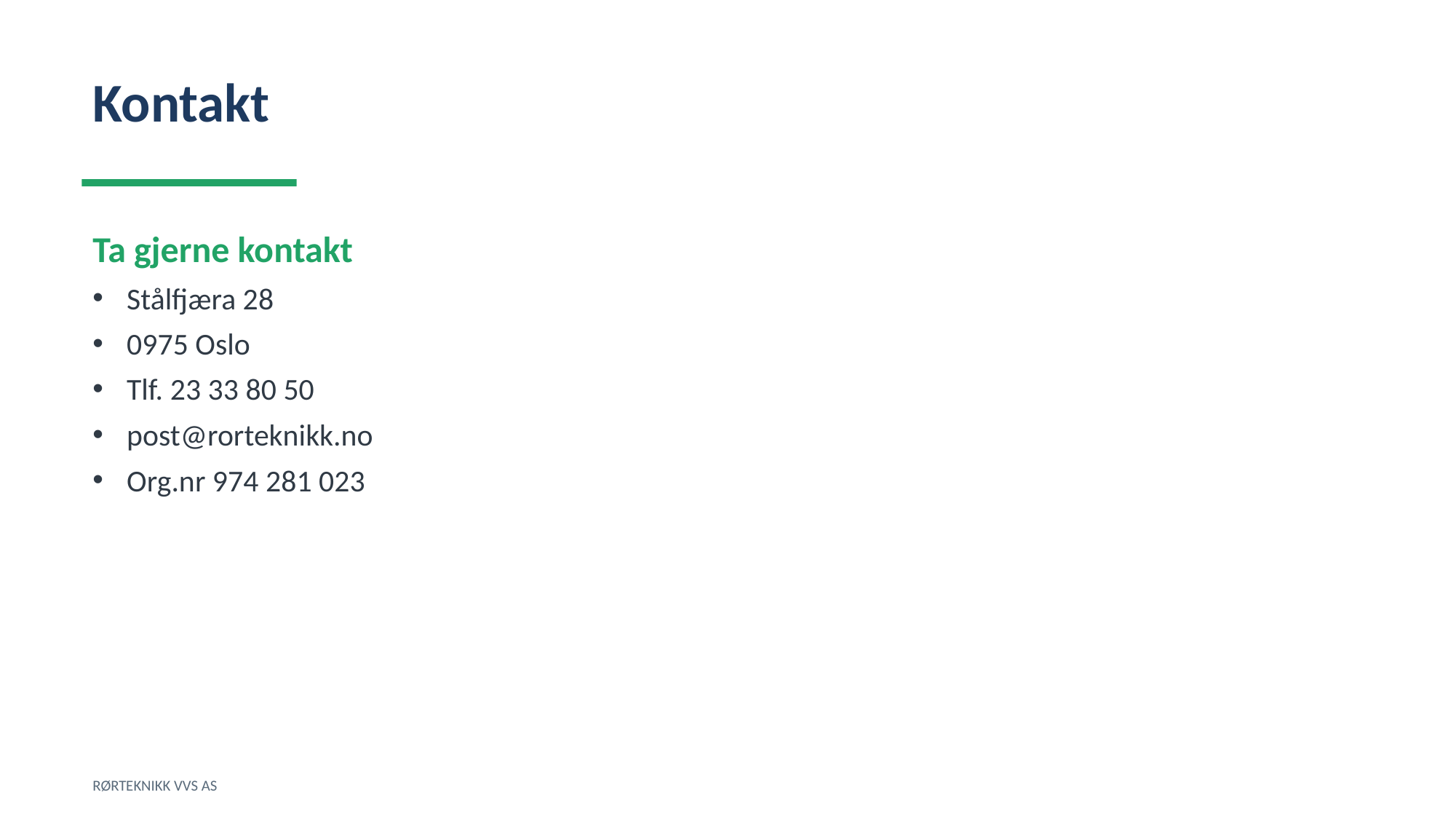

Kontakt

Ta gjerne kontakt
Stålfjæra 28
0975 Oslo
Tlf. 23 33 80 50
post@rorteknikk.no
Org.nr 974 281 023
RØRTEKNIKK VVS AS